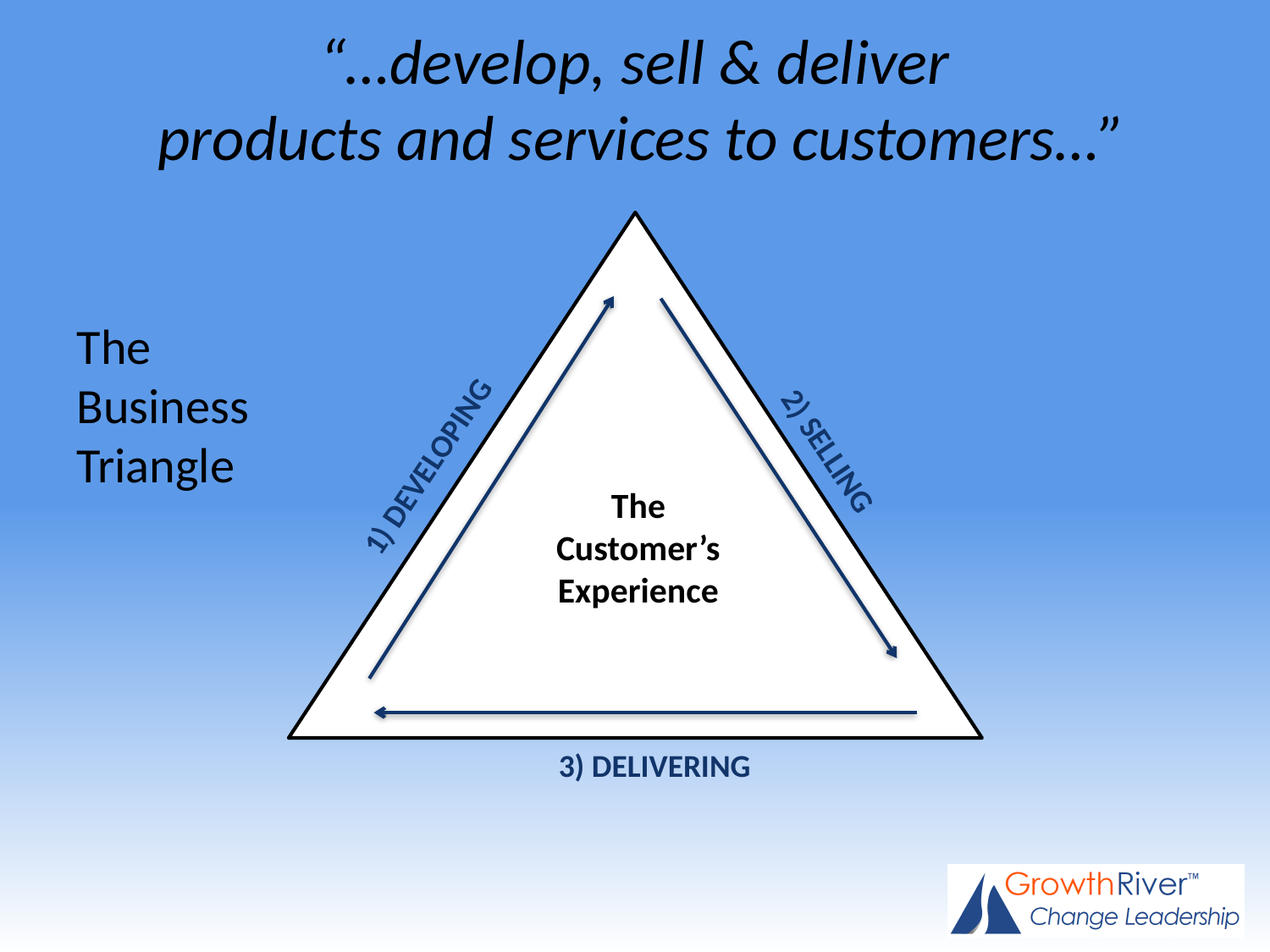

“…develop, sell & deliver
products and services to customers…”

The Business Triangle
2) SELLING
1) DEVELOPING
The
Customer’s
Experience
3) DELIVERING